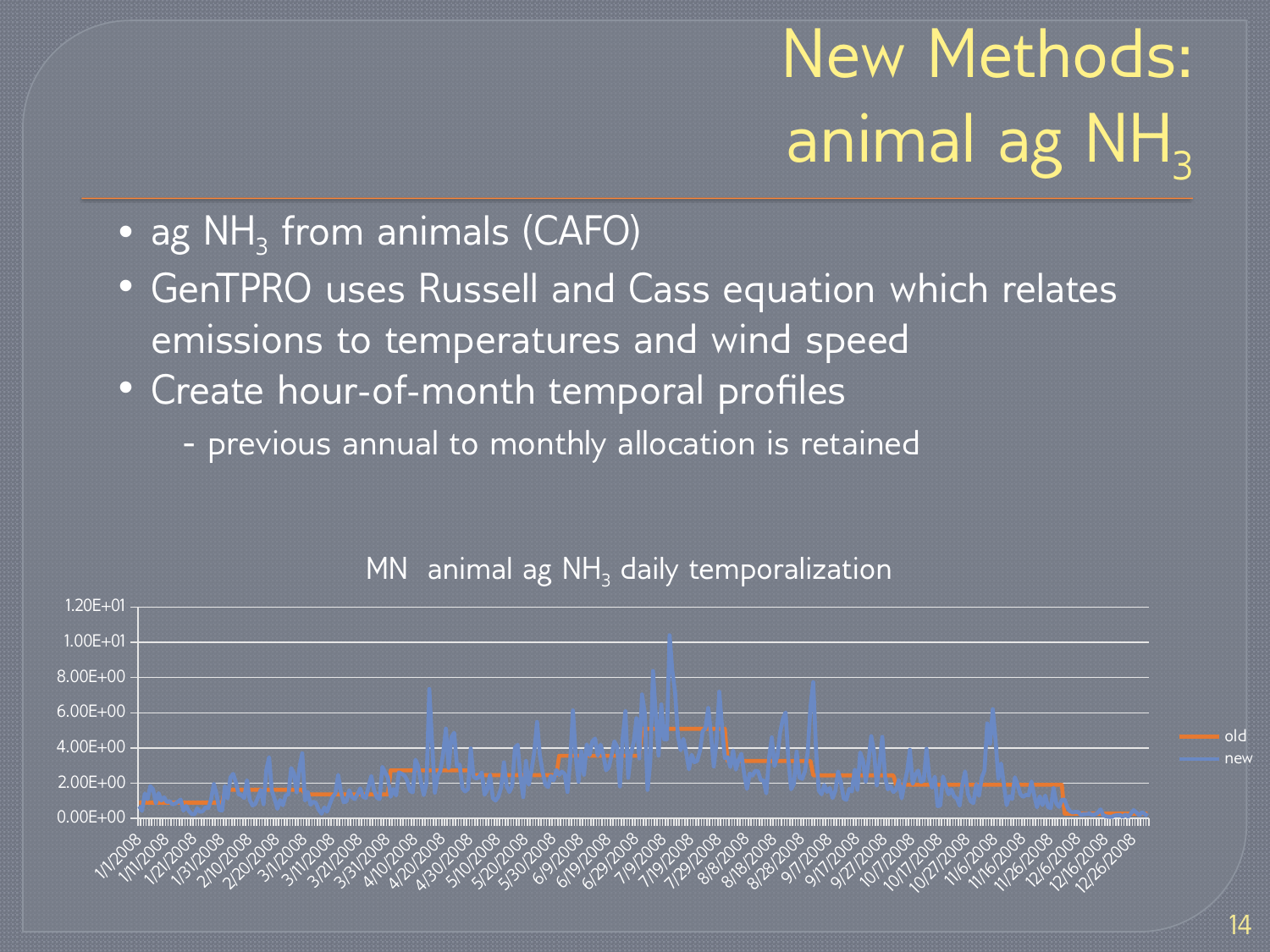

# New Methods: animal ag NH3
ag NH3 from animals (CAFO)
GenTPRO uses Russell and Cass equation which relates emissions to temperatures and wind speed
Create hour-of-month temporal profiles
- previous annual to monthly allocation is retained
MN  animal ag NH3 daily temporalization

### Chart

| Category | old | new |
|---|---|---|
| 39448 | 0.89839 | 0.6896 |
| 39449 | 0.89839 | 0.42637000000000175 |
| 39450 | 0.89839 | 1.4150999999999936 |
| 39451 | 0.89839 | 1.0908 |
| 39452 | 0.89839 | 1.8348 |
| 39453 | 0.89839 | 1.6568 |
| 39454 | 0.89839 | 0.85659 |
| 39455 | 0.89839 | 1.4375999999999922 |
| 39456 | 0.89839 | 1.0133999999999947 |
| 39457 | 0.89839 | 1.2016999999999924 |
| 39458 | 0.89839 | 0.9252899999999995 |
| 39459 | 0.89839 | 0.9871099999999995 |
| 39460 | 0.89839 | 0.7956 |
| 39461 | 0.89839 | 0.8503 |
| 39462 | 0.89839 | 0.94491 |
| 39463 | 0.89839 | 1.0741 |
| 39464 | 0.89839 | 0.44246 |
| 39465 | 0.89839 | 0.7099400000000025 |
| 39466 | 0.89839 | 0.42214 |
| 39467 | 0.89839 | 0.24769 |
| 39468 | 0.89839 | 0.23432 |
| 39469 | 0.89839 | 0.5835299999999978 |
| 39470 | 0.89839 | 0.3664400000000003 |
| 39471 | 0.89839 | 0.42181000000000146 |
| 39472 | 0.89839 | 0.6347800000000025 |
| 39473 | 0.89839 | 0.5823899999999971 |
| 39474 | 0.89839 | 1.0837999999999948 |
| 39475 | 0.89839 | 1.9658 |
| 39476 | 0.89839 | 1.3681 |
| 39477 | 0.89839 | 0.47354 |
| 39478 | 0.89839 | 0.4550300000000001 |
| 39479 | 1.6314 | 1.8338999999999948 |
| 39480 | 1.6314 | 1.1294 |
| 39481 | 1.6314 | 2.3238 |
| 39482 | 1.6314 | 2.5316999999999967 |
| 39483 | 1.6314 | 2.0395999999999987 |
| 39484 | 1.6314 | 1.3614999999999955 |
| 39485 | 1.6314 | 1.3191999999999955 |
| 39486 | 1.6314 | 1.1538999999999953 |
| 39487 | 1.6314 | 2.1712 |
| 39488 | 1.6314 | 1.0387 |
| 39489 | 1.6314 | 0.7386800000000024 |
| 39490 | 1.6314 | 0.81842 |
| 39491 | 1.6314 | 1.200599999999995 |
| 39492 | 1.6314 | 1.6336999999999955 |
| 39493 | 1.6314 | 0.8042399999999995 |
| 39494 | 1.6314 | 2.7613 |
| 39495 | 1.6314 | 3.4761999999999977 |
| 39496 | 1.6314 | 1.5709 |
| 39497 | 1.6314 | 1.1028 |
| 39498 | 1.6314 | 0.5440199999999995 |
| 39499 | 1.6314 | 1.0483 |
| 39500 | 1.6314 | 0.7479100000000006 |
| 39501 | 1.6314 | 1.3069 |
| 39502 | 1.6314 | 1.368 |
| 39503 | 1.6314 | 2.8649999999999998 |
| 39504 | 1.6314 | 2.5545999999999998 |
| 39505 | 1.6314 | 1.4856999999999936 |
| 39506 | 1.6314 | 2.9048 |
| 39507 | 1.6314 | 3.7015 |
| 39508 | 1.3669 | 1.0143 |
| 39509 | 1.3669 | 1.5136999999999936 |
| 39510 | 1.3669 | 0.7747800000000029 |
| 39511 | 1.3669 | 0.9537800000000006 |
| 39512 | 1.3669 | 0.8668600000000006 |
| 39513 | 1.3669 | 0.4777 |
| 39514 | 1.3669 | 0.26519000000000004 |
| 39515 | 1.3669 | 0.6260900000000029 |
| 39516 | 1.3669 | 0.38202000000000175 |
| 39517 | 1.3669 | 0.82104 |
| 39518 | 1.3669 | 1.2277999999999925 |
| 39519 | 1.3669 | 1.4274999999999924 |
| 39520 | 1.3669 | 2.4721999999999977 |
| 39521 | 1.3669 | 1.5253999999999948 |
| 39522 | 1.3669 | 0.92422 |
| 39523 | 1.3669 | 0.95642 |
| 39524 | 1.3669 | 1.6071 |
| 39525 | 1.3669 | 1.212499999999995 |
| 39526 | 1.3669 | 1.096 |
| 39527 | 1.3669 | 1.374 |
| 39528 | 1.3669 | 1.7077999999999922 |
| 39529 | 1.3669 | 1.234799999999995 |
| 39530 | 1.3669 | 1.1653 |
| 39531 | 1.3669 | 1.82 |
| 39532 | 1.3669 | 2.4092 |
| 39533 | 1.3669 | 1.5972999999999955 |
| 39534 | 1.3669 | 1.1854 |
| 39535 | 1.3669 | 1.0937999999999952 |
| 39536 | 1.3669 | 2.9302999999999977 |
| 39537 | 1.3669 | 2.6134 |
| 39538 | 1.3669 | 2.3331 |
| 39539 | 2.731 | 1.2302999999999955 |
| 39540 | 2.731 | 1.6655 |
| 39541 | 2.731 | 1.3030999999999953 |
| 39542 | 2.731 | 2.6161999999999987 |
| 39543 | 2.731 | 2.5342 |
| 39544 | 2.731 | 2.43689999999999 |
| 39545 | 2.731 | 2.1521999999999997 |
| 39546 | 2.731 | 1.5687 |
| 39547 | 2.731 | 1.4801 |
| 39548 | 2.731 | 3.3371999999999997 |
| 39549 | 2.731 | 2.9484 |
| 39550 | 2.731 | 2.0647 |
| 39551 | 2.731 | 1.323 |
| 39552 | 2.731 | 1.9985 |
| 39553 | 2.731 | 7.3558999999999966 |
| 39554 | 2.731 | 4.3558999999999966 |
| 39555 | 2.731 | 1.4586999999999952 |
| 39556 | 2.731 | 2.3853 |
| 39557 | 2.731 | 2.7017 |
| 39558 | 2.731 | 3.6593 |
| 39559 | 2.731 | 5.1038999999999985 |
| 39560 | 2.731 | 2.8674 |
| 39561 | 2.731 | 4.611899999999999 |
| 39562 | 2.731 | 4.867599999999982 |
| 39563 | 2.731 | 2.9782999999999977 |
| 39564 | 2.731 | 3.0609 |
| 39565 | 2.731 | 1.6975 |
| 39566 | 2.731 | 1.5365 |
| 39567 | 2.731 | 1.6695 |
| 39568 | 2.731 | 3.9731 |
| 39569 | 2.4581999999999997 | 2.3813 |
| 39570 | 2.4581999999999997 | 2.255 |
| 39571 | 2.4581999999999997 | 2.3619999999999997 |
| 39572 | 2.4581999999999997 | 2.614 |
| 39573 | 2.4581999999999997 | 1.347499999999995 |
| 39574 | 2.4581999999999997 | 1.6312 |
| 39575 | 2.4581999999999997 | 2.4819 |
| 39576 | 2.4581999999999997 | 1.1506 |
| 39577 | 2.4581999999999997 | 1.0122 |
| 39578 | 2.4581999999999997 | 1.2373999999999936 |
| 39579 | 2.4581999999999997 | 1.7378999999999925 |
| 39580 | 2.4581999999999997 | 3.1868 |
| 39581 | 2.4581999999999997 | 1.8409 |
| 39582 | 2.4581999999999997 | 1.496699999999995 |
| 39583 | 2.4581999999999997 | 1.8529 |
| 39584 | 2.4581999999999997 | 4.0195 |
| 39585 | 2.4581999999999997 | 4.1819999999999995 |
| 39586 | 2.4581999999999997 | 2.3655999999999997 |
| 39587 | 2.4581999999999997 | 1.2108999999999948 |
| 39588 | 2.4581999999999997 | 3.2680000000000002 |
| 39589 | 2.4581999999999997 | 1.9109 |
| 39590 | 2.4581999999999997 | 2.7203 |
| 39591 | 2.4581999999999997 | 3.7799 |
| 39592 | 2.4581999999999997 | 5.4846 |
| 39593 | 2.4581999999999997 | 3.6205 |
| 39594 | 2.4581999999999997 | 2.6682 |
| 39595 | 2.4581999999999997 | 1.9276 |
| 39596 | 2.4581999999999997 | 1.7828999999999955 |
| 39597 | 2.4581999999999997 | 2.4149999999999987 |
| 39598 | 2.4581999999999997 | 2.1548 |
| 39599 | 2.4581999999999997 | 2.7542 |
| 39600 | 3.5549999999999997 | 2.4702999999999977 |
| 39601 | 3.5549999999999997 | 2.6597999999999997 |
| 39602 | 3.5549999999999997 | 2.521 |
| 39603 | 3.5549999999999997 | 1.5001 |
| 39604 | 3.5549999999999997 | 3.2601000000000098 |
| 39605 | 3.5549999999999997 | 6.141 |
| 39606 | 3.5549999999999997 | 3.5363999999999987 |
| 39607 | 3.5549999999999997 | 2.0815 |
| 39608 | 3.5549999999999997 | 3.8179999999999987 |
| 39609 | 3.5549999999999997 | 2.4779999999999998 |
| 39610 | 3.5549999999999997 | 4.2082 |
| 39611 | 3.5549999999999997 | 3.5859 |
| 39612 | 3.5549999999999997 | 4.3693 |
| 39613 | 3.5549999999999997 | 4.5391 |
| 39614 | 3.5549999999999997 | 3.5587999999999997 |
| 39615 | 3.5549999999999997 | 4.1873999999999985 |
| 39616 | 3.5549999999999997 | 3.6136 |
| 39617 | 3.5549999999999997 | 2.7317 |
| 39618 | 3.5549999999999997 | 2.89669999999999 |
| 39619 | 3.5549999999999997 | 3.6103 |
| 39620 | 3.5549999999999997 | 4.3781 |
| 39621 | 3.5549999999999997 | 4.0695 |
| 39622 | 3.5549999999999997 | 1.8130999999999955 |
| 39623 | 3.5549999999999997 | 4.5771 |
| 39624 | 3.5549999999999997 | 6.0937 |
| 39625 | 3.5549999999999997 | 2.3061999999999987 |
| 39626 | 3.5549999999999997 | 3.6681 |
| 39627 | 3.5549999999999997 | 4.3580999999999985 |
| 39628 | 3.5549999999999997 | 5.6916 |
| 39629 | 3.5549999999999997 | 3.4032 |
| 39630 | 5.09 | 7.0456 |
| 39631 | 5.09 | 5.979300000000021 |
| 39632 | 5.09 | 1.617799999999995 |
| 39633 | 5.09 | 3.1982 |
| 39634 | 5.09 | 8.381 |
| 39635 | 5.09 | 5.8694 |
| 39636 | 5.09 | 3.5645 |
| 39637 | 5.09 | 6.475 |
| 39638 | 5.09 | 4.4934 |
| 39639 | 5.09 | 4.4926 |
| 39640 | 5.09 | 10.403 |
| 39641 | 5.09 | 8.3582 |
| 39642 | 5.09 | 7.1661999999999955 |
| 39643 | 5.09 | 4.6964 |
| 39644 | 5.09 | 3.8694999999999977 |
| 39645 | 5.09 | 4.5198 |
| 39646 | 5.09 | 3.7315 |
| 39647 | 5.09 | 2.7905 |
| 39648 | 5.09 | 3.6148 |
| 39649 | 5.09 | 3.1915 |
| 39650 | 5.09 | 3.2628 |
| 39651 | 5.09 | 3.8392999999999913 |
| 39652 | 5.09 | 4.9564 |
| 39653 | 5.09 | 5.1457 |
| 39654 | 5.09 | 6.2774 |
| 39655 | 5.09 | 4.7585 |
| 39656 | 5.09 | 2.9477 |
| 39657 | 5.09 | 4.3427 |
| 39658 | 5.09 | 7.1978999999999855 |
| 39659 | 5.09 | 5.1558999999999955 |
| 39660 | 5.09 | 3.4260999999999977 |
| 39661 | 3.2629 | 3.4725999999999977 |
| 39662 | 3.2629 | 2.91689999999999 |
| 39663 | 3.2629 | 3.8588999999999967 |
| 39664 | 3.2629 | 2.7708 |
| 39665 | 3.2629 | 3.3317999999999977 |
| 39666 | 3.2629 | 3.6752 |
| 39667 | 3.2629 | 2.5118999999999967 |
| 39668 | 3.2629 | 1.6725 |
| 39669 | 3.2629 | 2.5488 |
| 39670 | 3.2629 | 2.4325999999999977 |
| 39671 | 3.2629 | 2.7037000000000098 |
| 39672 | 3.2629 | 2.6857 |
| 39673 | 3.2629 | 2.1757999999999997 |
| 39674 | 3.2629 | 2.1654 |
| 39675 | 3.2629 | 1.4227999999999947 |
| 39676 | 3.2629 | 3.4464999999999977 |
| 39677 | 3.2629 | 4.6073999999999975 |
| 39678 | 3.2629 | 2.9684 |
| 39679 | 3.2629 | 3.5219 |
| 39680 | 3.2629 | 4.8769 |
| 39681 | 3.2629 | 5.6408999999999985 |
| 39682 | 3.2629 | 6.0209999999999955 |
| 39683 | 3.2629 | 3.3184999999999967 |
| 39684 | 3.2629 | 1.6513 |
| 39685 | 3.2629 | 1.9483 |
| 39686 | 3.2629 | 3.7943 |
| 39687 | 3.2629 | 2.3143999999999987 |
| 39688 | 3.2629 | 2.247400000000001 |
| 39689 | 3.2629 | 2.6727999999999987 |
| 39690 | 3.2629 | 3.7669 |
| 39691 | 3.2629 | 6.361899999999999 |
| 39692 | 2.4444 | 7.7381 |
| 39693 | 2.4444 | 3.9266999999999967 |
| 39694 | 2.4444 | 1.5846 |
| 39695 | 2.4444 | 1.3681 |
| 39696 | 2.4444 | 1.899 |
| 39697 | 2.4444 | 1.5036999999999936 |
| 39698 | 2.4444 | 1.7262 |
| 39699 | 2.4444 | 1.1602 |
| 39700 | 2.4444 | 1.5581 |
| 39701 | 2.4444 | 2.66 |
| 39702 | 2.4444 | 2.0745 |
| 39703 | 2.4444 | 1.1334 |
| 39704 | 2.4444 | 1.0469999999999955 |
| 39705 | 2.4444 | 1.6775 |
| 39706 | 2.4444 | 1.5266999999999955 |
| 39707 | 2.4444 | 2.7599 |
| 39708 | 2.4444 | 1.6242 |
| 39709 | 2.4444 | 3.748300000000009 |
| 39710 | 2.4444 | 3.2783 |
| 39711 | 2.4444 | 2.0899 |
| 39712 | 2.4444 | 3.2311 |
| 39713 | 2.4444 | 4.6732 |
| 39714 | 2.4444 | 3.7765 |
| 39715 | 2.4444 | 1.8734 |
| 39716 | 2.4444 | 3.0727999999999978 |
| 39717 | 2.4444 | 4.6344999999999965 |
| 39718 | 2.4444 | 2.3623999999999987 |
| 39719 | 2.4444 | 1.6477999999999955 |
| 39720 | 2.4444 | 1.8277999999999948 |
| 39721 | 2.4444 | 1.4937999999999936 |
| 39722 | 1.9097999999999955 | 1.6364 |
| 39723 | 1.9097999999999955 | 2.1768999999999967 |
| 39724 | 1.9097999999999955 | 1.1388 |
| 39725 | 1.9097999999999955 | 1.9520000000000044 |
| 39726 | 1.9097999999999955 | 2.675 |
| 39727 | 1.9097999999999955 | 3.9003 |
| 39728 | 1.9097999999999955 | 1.9617 |
| 39729 | 1.9097999999999955 | 2.4941 |
| 39730 | 1.9097999999999955 | 2.7212 |
| 39731 | 1.9097999999999955 | 2.0696 |
| 39732 | 1.9097999999999955 | 2.1622 |
| 39733 | 1.9097999999999955 | 3.9554999999999967 |
| 39734 | 1.9097999999999955 | 2.3691999999999998 |
| 39735 | 1.9097999999999955 | 1.7458999999999925 |
| 39736 | 1.9097999999999955 | 2.37629999999999 |
| 39737 | 1.9097999999999955 | 0.69826 |
| 39738 | 1.9097999999999955 | 0.7329900000000029 |
| 39739 | 1.9097999999999955 | 2.3820999999999977 |
| 39740 | 1.9097999999999955 | 1.8310999999999955 |
| 39741 | 1.9097999999999955 | 1.3688 |
| 39742 | 1.9097999999999955 | 1.6444 |
| 39743 | 1.9097999999999955 | 1.2537999999999936 |
| 39744 | 1.9097999999999955 | 1.1263 |
| 39745 | 1.9097999999999955 | 0.7256700000000029 |
| 39746 | 1.9097999999999955 | 1.9656 |
| 39747 | 1.9097999999999955 | 2.6696 |
| 39748 | 1.9097999999999955 | 1.379799999999995 |
| 39749 | 1.9097999999999955 | 0.9710900000000025 |
| 39750 | 1.9097999999999955 | 0.86849 |
| 39751 | 1.9097999999999955 | 1.9438 |
| 39752 | 1.9097999999999955 | 1.2828999999999955 |
| 39753 | 1.9097999999999955 | 2.3079 |
| 39754 | 1.9097999999999955 | 2.7156 |
| 39755 | 1.9097999999999955 | 5.4008 |
| 39756 | 1.9097999999999955 | 4.2351 |
| 39757 | 1.9097999999999955 | 6.2059 |
| 39758 | 1.9097999999999955 | 4.473200000000021 |
| 39759 | 1.9097999999999955 | 2.267800000000001 |
| 39760 | 1.9097999999999955 | 3.1167999999999987 |
| 39761 | 1.9097999999999955 | 1.9500000000000044 |
| 39762 | 1.9097999999999955 | 0.75406 |
| 39763 | 1.9097999999999955 | 1.2598999999999936 |
| 39764 | 1.9097999999999955 | 1.1013999999999955 |
| 39765 | 1.9097999999999955 | 2.3382999999999967 |
| 39766 | 1.9097999999999955 | 1.9064 |
| 39767 | 1.9097999999999955 | 1.3705 |
| 39768 | 1.9097999999999955 | 1.2231999999999947 |
| 39769 | 1.9097999999999955 | 1.3403 |
| 39770 | 1.9097999999999955 | 1.3108 |
| 39771 | 1.9097999999999955 | 2.0991 |
| 39772 | 1.9097999999999955 | 1.2933999999999952 |
| 39773 | 1.9097999999999955 | 0.6293500000000006 |
| 39774 | 1.9097999999999955 | 1.2483 |
| 39775 | 1.9097999999999955 | 0.7551900000000029 |
| 39776 | 1.9097999999999955 | 1.3002 |
| 39777 | 1.9097999999999955 | 0.64458 |
| 39778 | 1.9097999999999955 | 0.5852599999999996 |
| 39779 | 1.9097999999999955 | 1.7376999999999936 |
| 39780 | 1.9097999999999955 | 0.84525 |
| 39781 | 1.9097999999999955 | 0.6533200000000025 |
| 39782 | 1.9097999999999955 | 1.055399999999995 |
| 39783 | 0.2700700000000003 | 1.0748 |
| 39784 | 0.2700700000000003 | 0.6239800000000006 |
| 39785 | 0.2700700000000003 | 0.4028700000000012 |
| 39786 | 0.2700700000000003 | 0.3383200000000025 |
| 39787 | 0.2700700000000003 | 0.3774300000000003 |
| 39788 | 0.2700700000000003 | 0.3522700000000001 |
| 39789 | 0.2700700000000003 | 0.1973 |
| 39790 | 0.2700700000000003 | 0.24730000000000021 |
| 39791 | 0.2700700000000003 | 0.25325 |
| 39792 | 0.2700700000000003 | 0.2809700000000011 |
| 39793 | 0.2700700000000003 | 0.19971000000000041 |
| 39794 | 0.2700700000000003 | 0.23497 |
| 39795 | 0.2700700000000003 | 0.3149800000000019 |
| 39796 | 0.2700700000000003 | 0.51409 |
| 39797 | 0.2700700000000003 | 0.17876000000000059 |
| 39798 | 0.2700700000000003 | 0.11916000000000022 |
| 39799 | 0.2700700000000003 | 0.095985 |
| 39800 | 0.2700700000000003 | 0.08920000000000004 |
| 39801 | 0.2700700000000003 | 0.15913 |
| 39802 | 0.2700700000000003 | 0.18975000000000058 |
| 39803 | 0.2700700000000003 | 0.20057 |
| 39804 | 0.2700700000000003 | 0.09884500000000027 |
| 39805 | 0.2700700000000003 | 0.22101 |
| 39806 | 0.2700700000000003 | 0.10531 |
| 39807 | 0.2700700000000003 | 0.27909 |
| 39808 | 0.2700700000000003 | 0.4718000000000011 |
| 39809 | 0.2700700000000003 | 0.3396800000000019 |
| 39810 | 0.2700700000000003 | 0.19194000000000044 |
| 39811 | 0.2700700000000003 | 0.34788000000000147 |
| 39812 | 0.2700700000000003 | 0.2594300000000001 |
| 39813 | 0.2700700000000003 | 0.14275000000000004 |
14